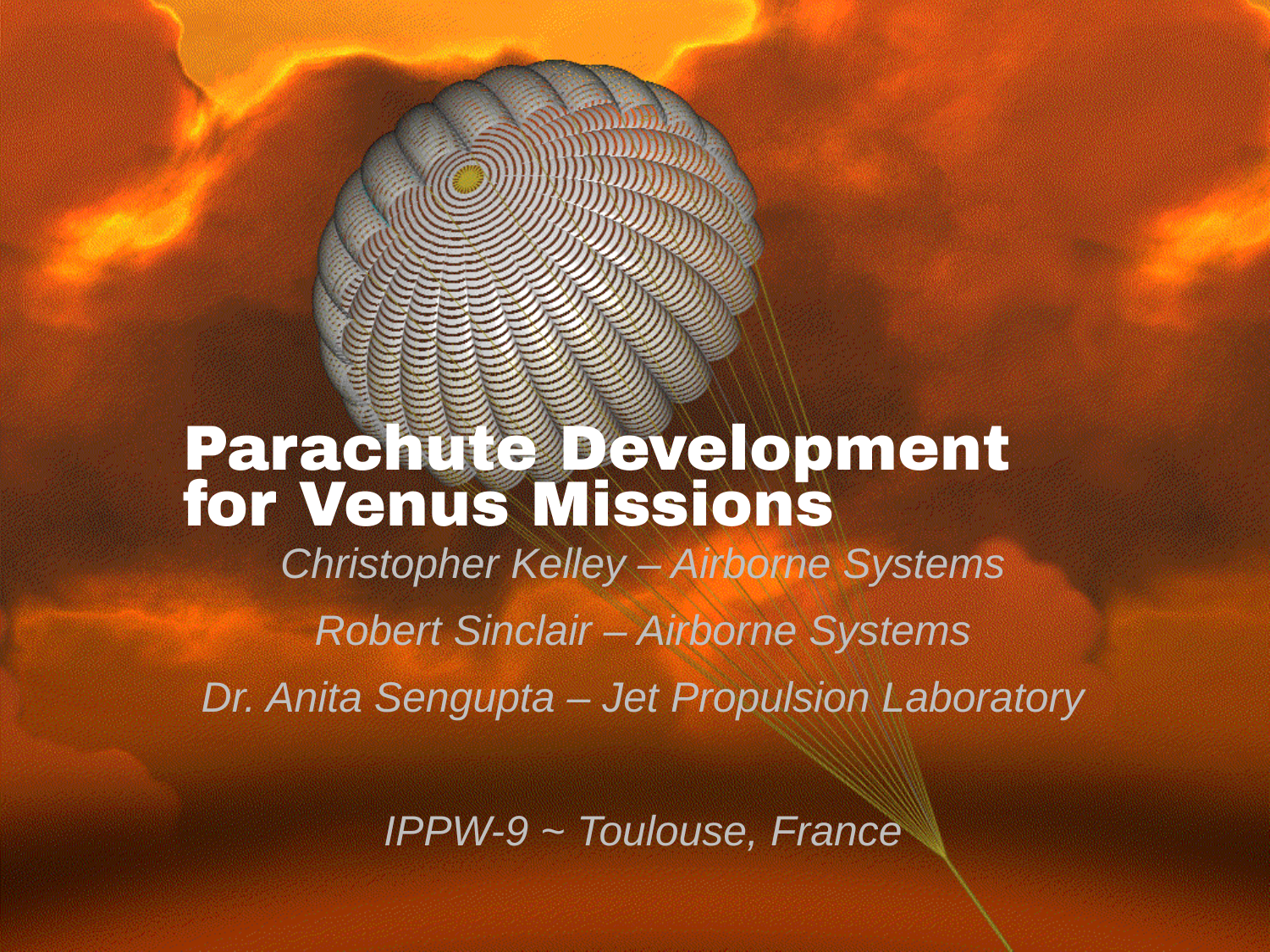

# Parachute Development for Venus Missions
Christopher Kelley – Airborne Systems
Robert Sinclair – Airborne Systems
Dr. Anita Sengupta – Jet Propulsion Laboratory

IPPW-9 ~ Toulouse, France